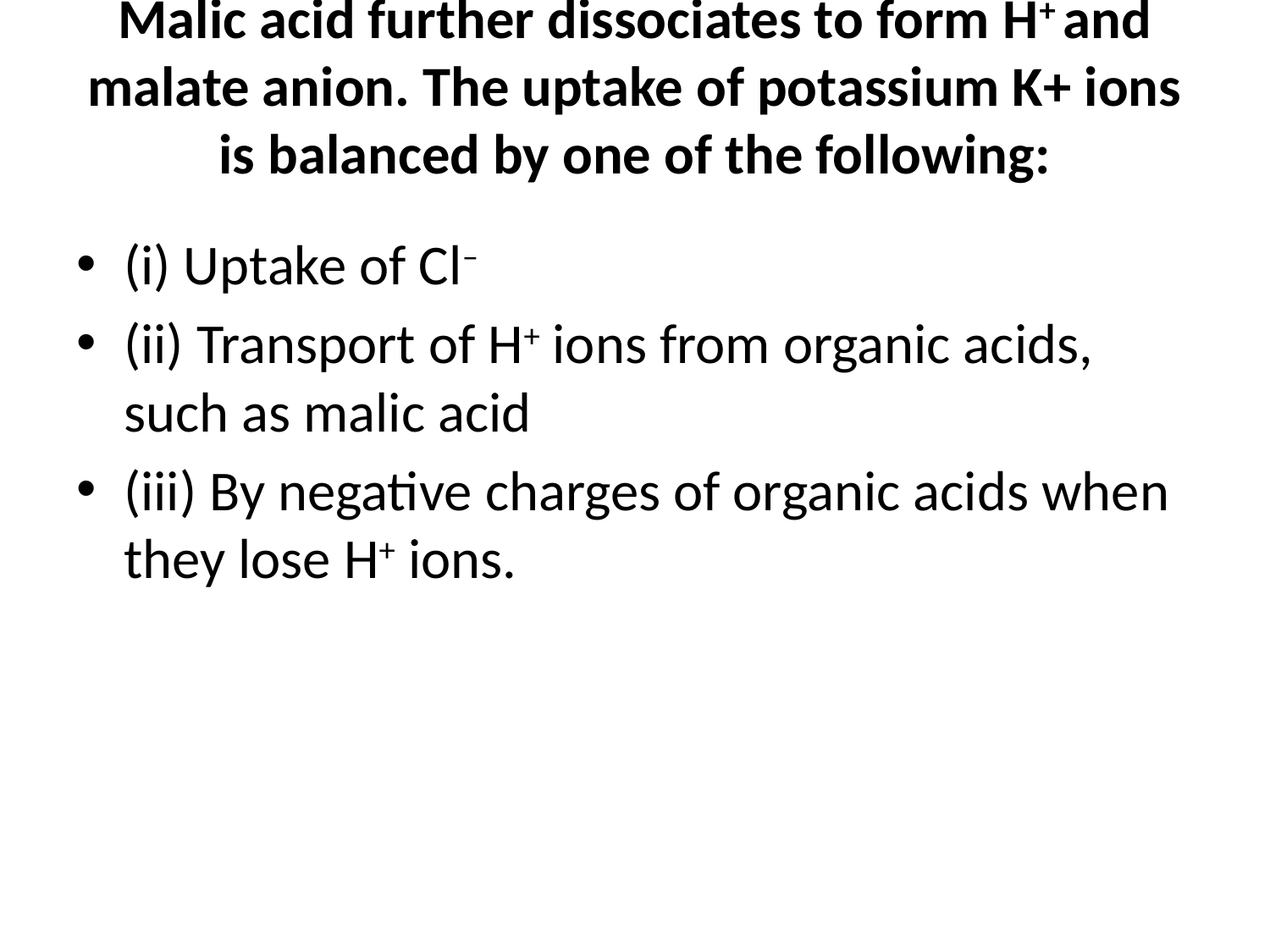

# Malic acid further dissociates to form H+ and malate anion. The uptake of potassium K+ ions is balanced by one of the following:
(i) Uptake of Cl–
(ii) Transport of H+ ions from organic acids, such as malic acid
(iii) By negative charges of organic acids when they lose H+ ions.